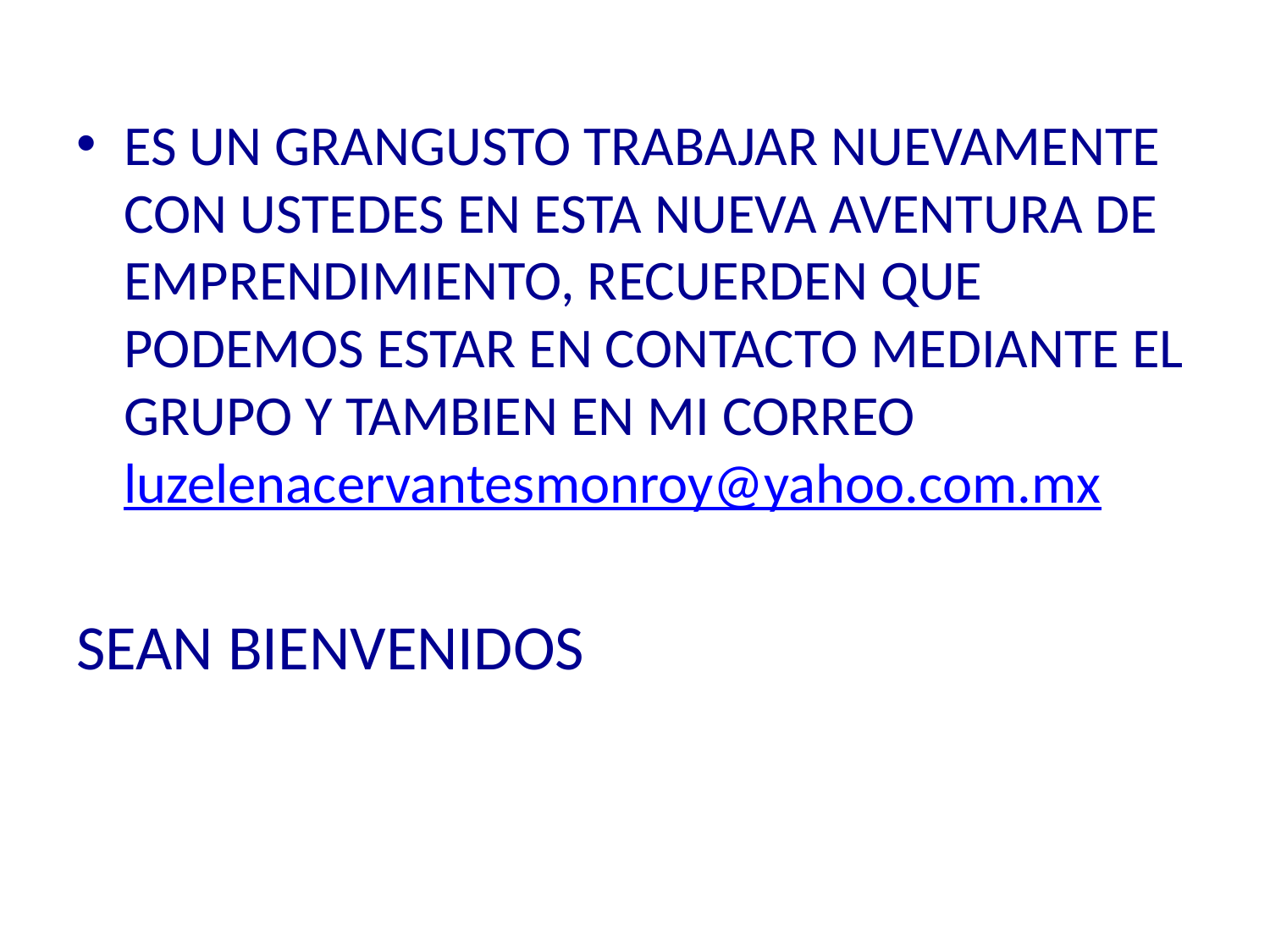

ES UN GRANGUSTO TRABAJAR NUEVAMENTE CON USTEDES EN ESTA NUEVA AVENTURA DE EMPRENDIMIENTO, RECUERDEN QUE PODEMOS ESTAR EN CONTACTO MEDIANTE EL GRUPO Y TAMBIEN EN MI CORREO luzelenacervantesmonroy@yahoo.com.mx

SEAN BIENVENIDOS